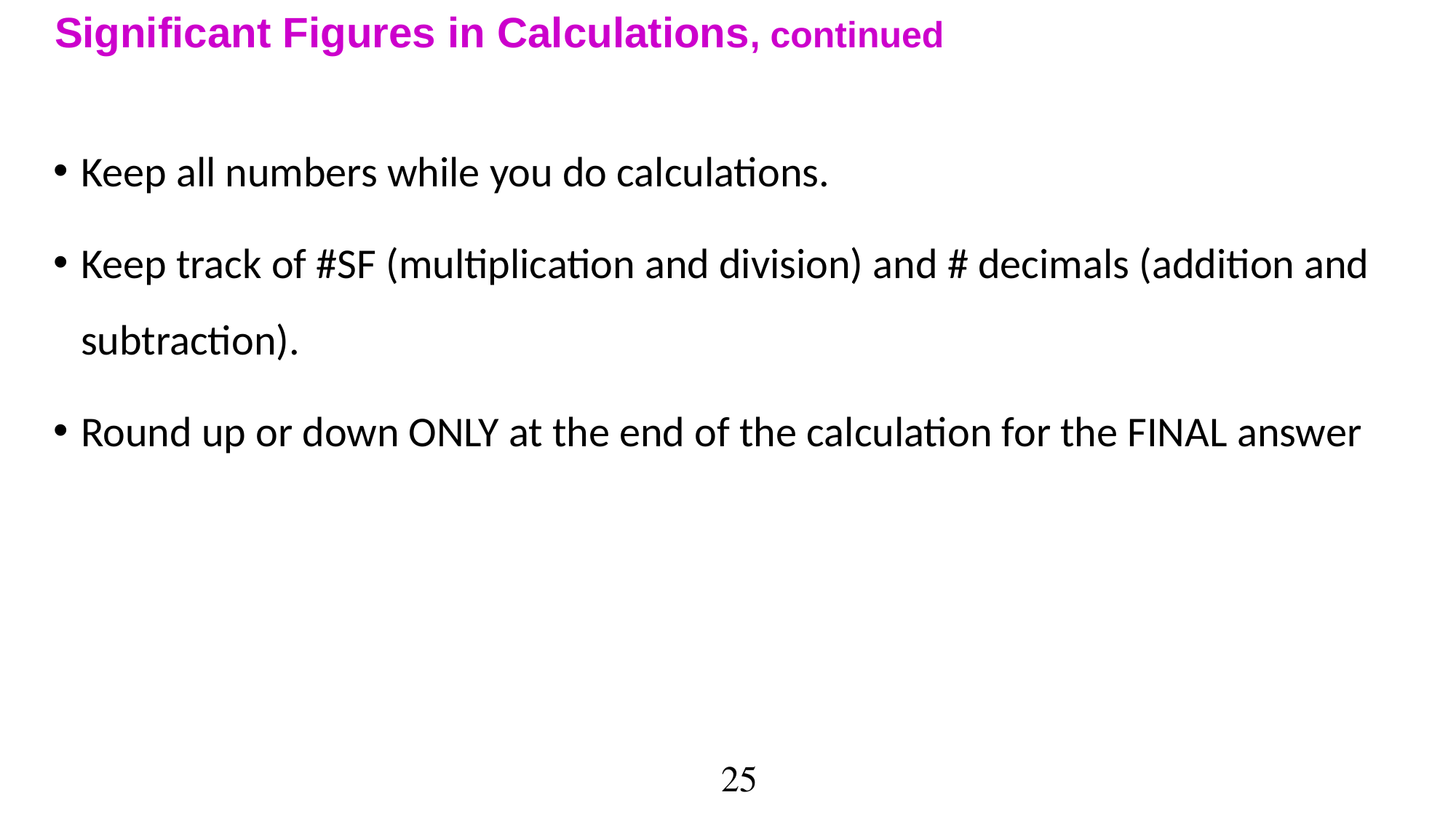

Significant Figures in Calculations, continued
Keep all numbers while you do calculations.
Keep track of #SF (multiplication and division) and # decimals (addition and subtraction).
Round up or down ONLY at the end of the calculation for the FINAL answer
25